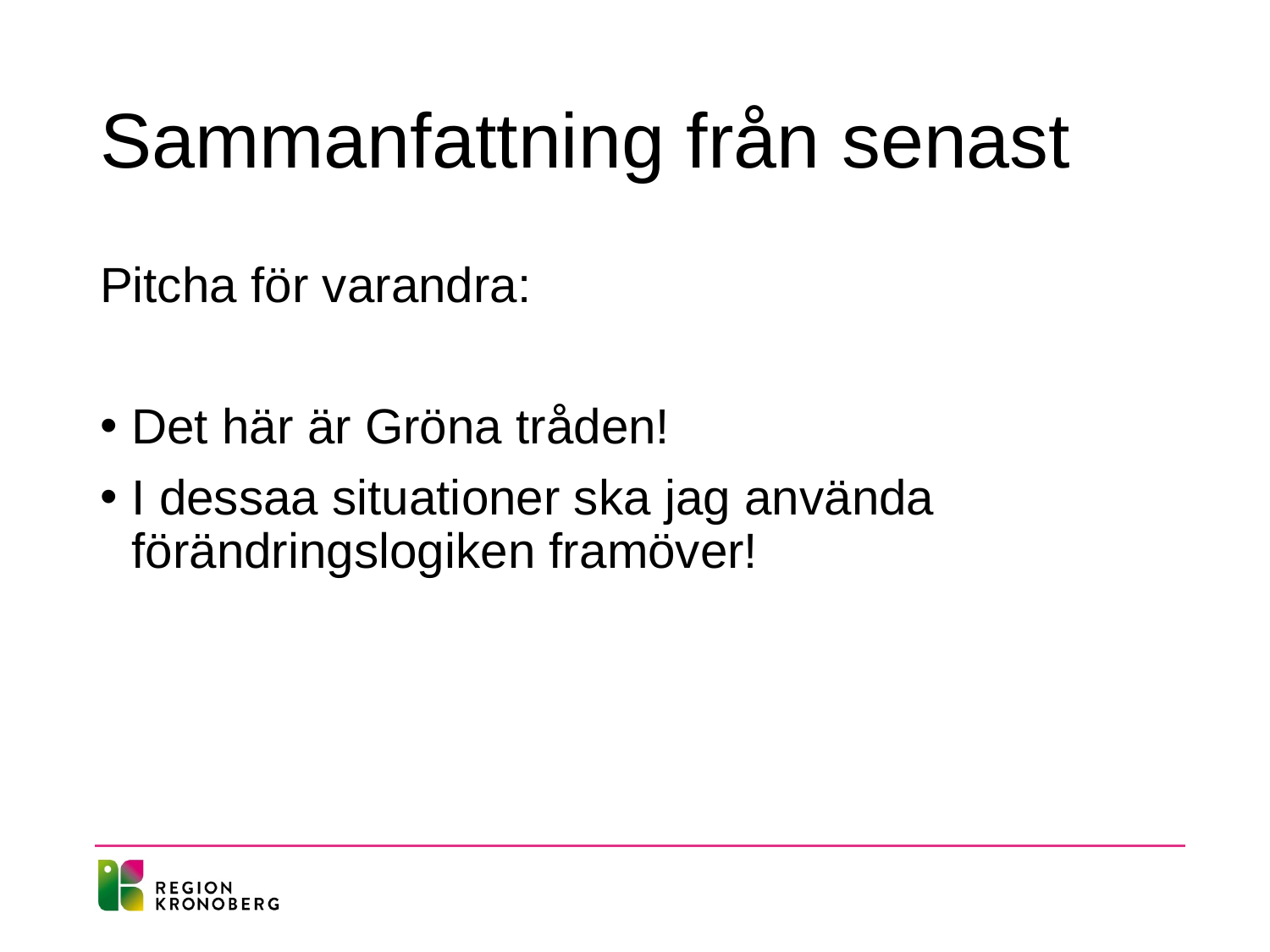

# Sammanfattning från senast
Pitcha för varandra:

Det här är Gröna tråden!
I dessaa situationer ska jag använda förändringslogiken framöver!